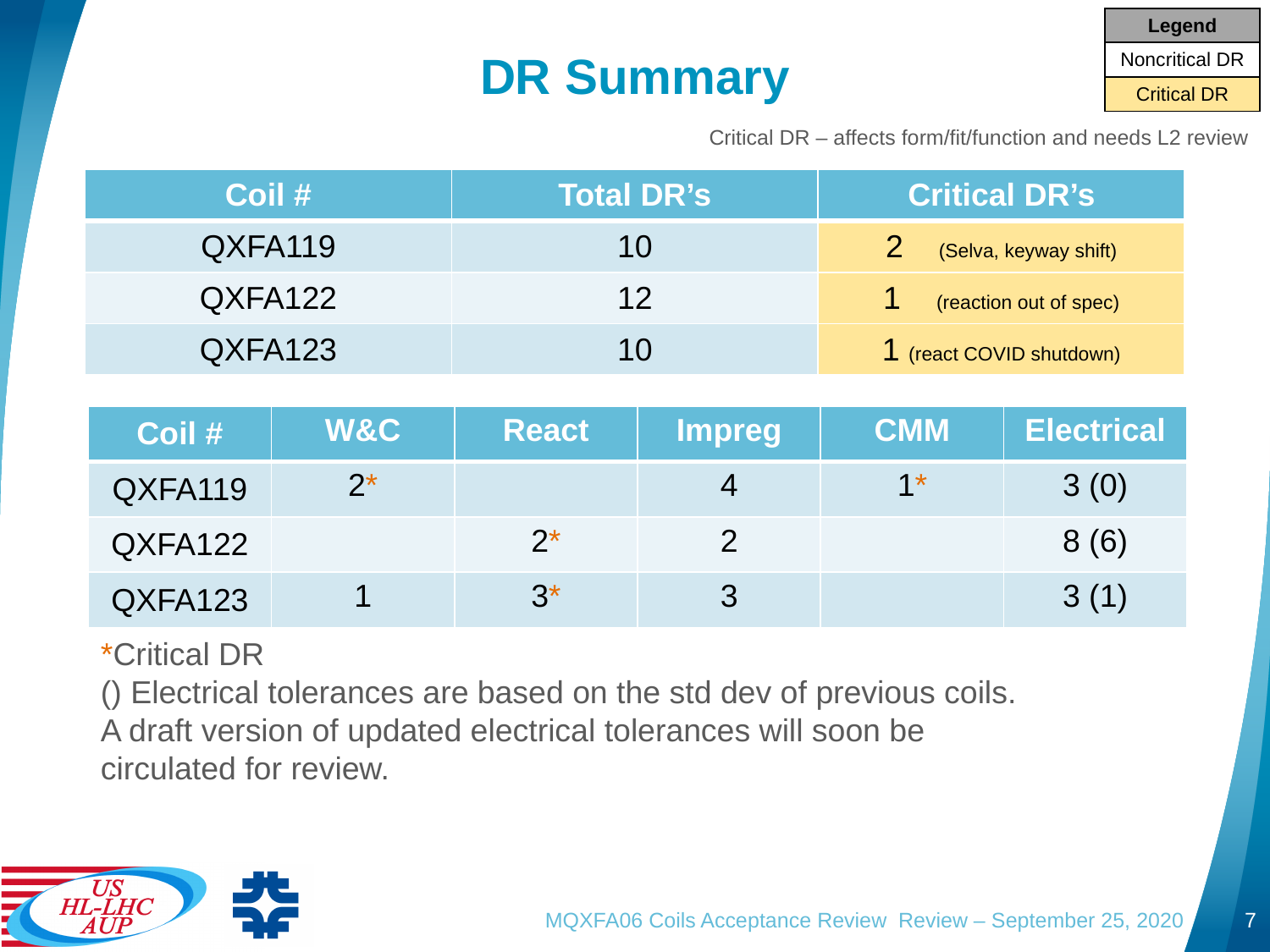

| Legend |
| --- |
| Noncritical DR |
| Critical DR |
# DR Summary
Critical DR – affects form/fit/function and needs L2 review
| Coil # | Total DR’s | Critical DR’s |
| --- | --- | --- |
| QXFA119 | 10 | 2 (Selva, keyway shift) |
| QXFA122 | 12 | 1 (reaction out of spec) |
| QXFA123 | 10 | 1 (react COVID shutdown) |
| Coil # | W&C | React | Impreg | CMM | Electrical |
| --- | --- | --- | --- | --- | --- |
| QXFA119 | 2\* |  | 4 | 1\* | 3 (0) |
| QXFA122 |  | 2\* | 2 |  | 8 (6) |
| QXFA123 | 1 | 3\* | 3 |  | 3 (1) |
*Critical DR
() Electrical tolerances are based on the std dev of previous coils. A draft version of updated electrical tolerances will soon be circulated for review.

MQXFA06 Coils Acceptance Review  Review – September 25, 2020
7